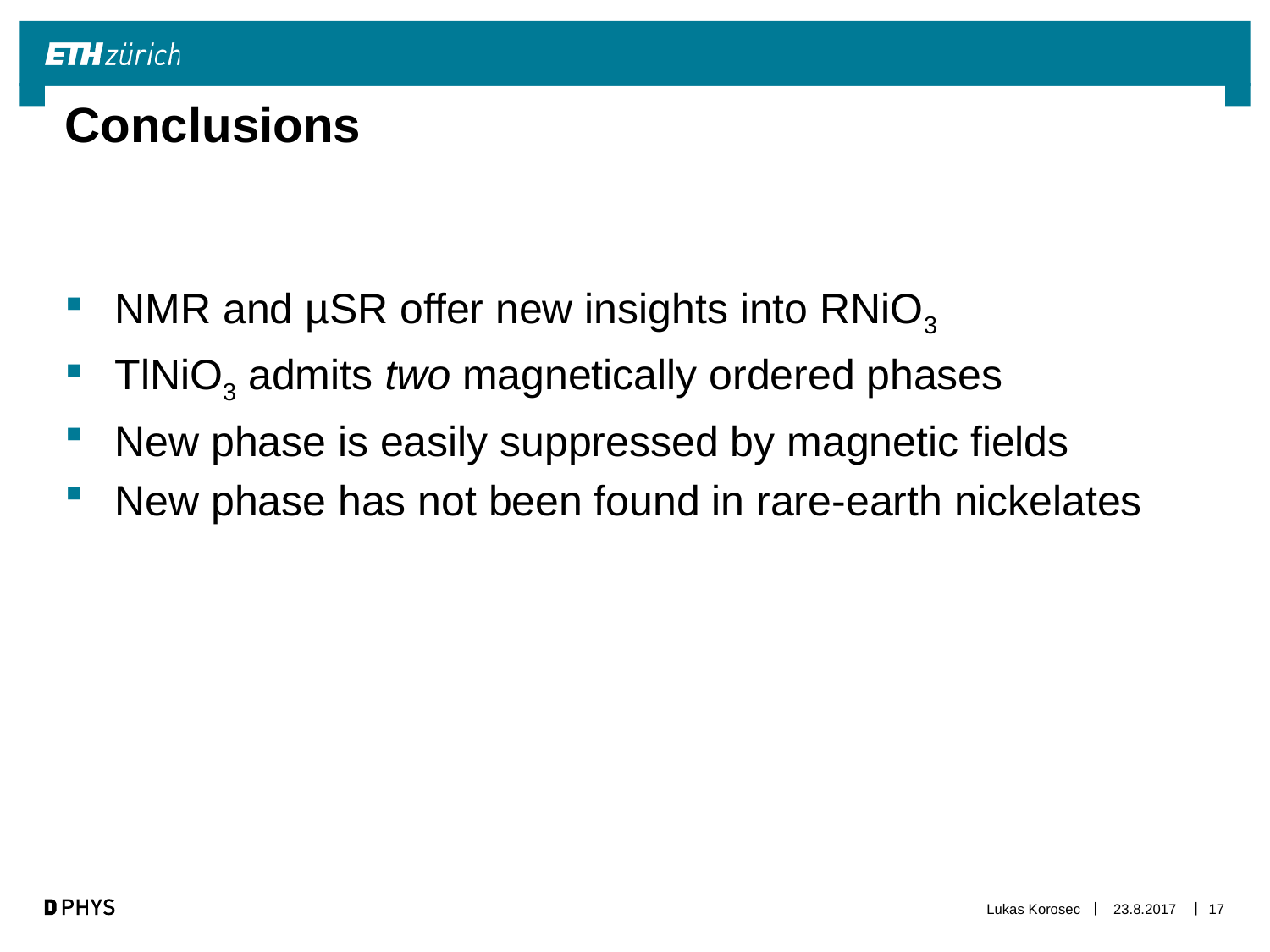

# Conclusions
NMR and µSR offer new insights into RNiO3
TlNiO3 admits two magnetically ordered phases
New phase is easily suppressed by magnetic fields
New phase has not been found in rare-earth nickelates
Lukas Korosec
23.8.2017
17